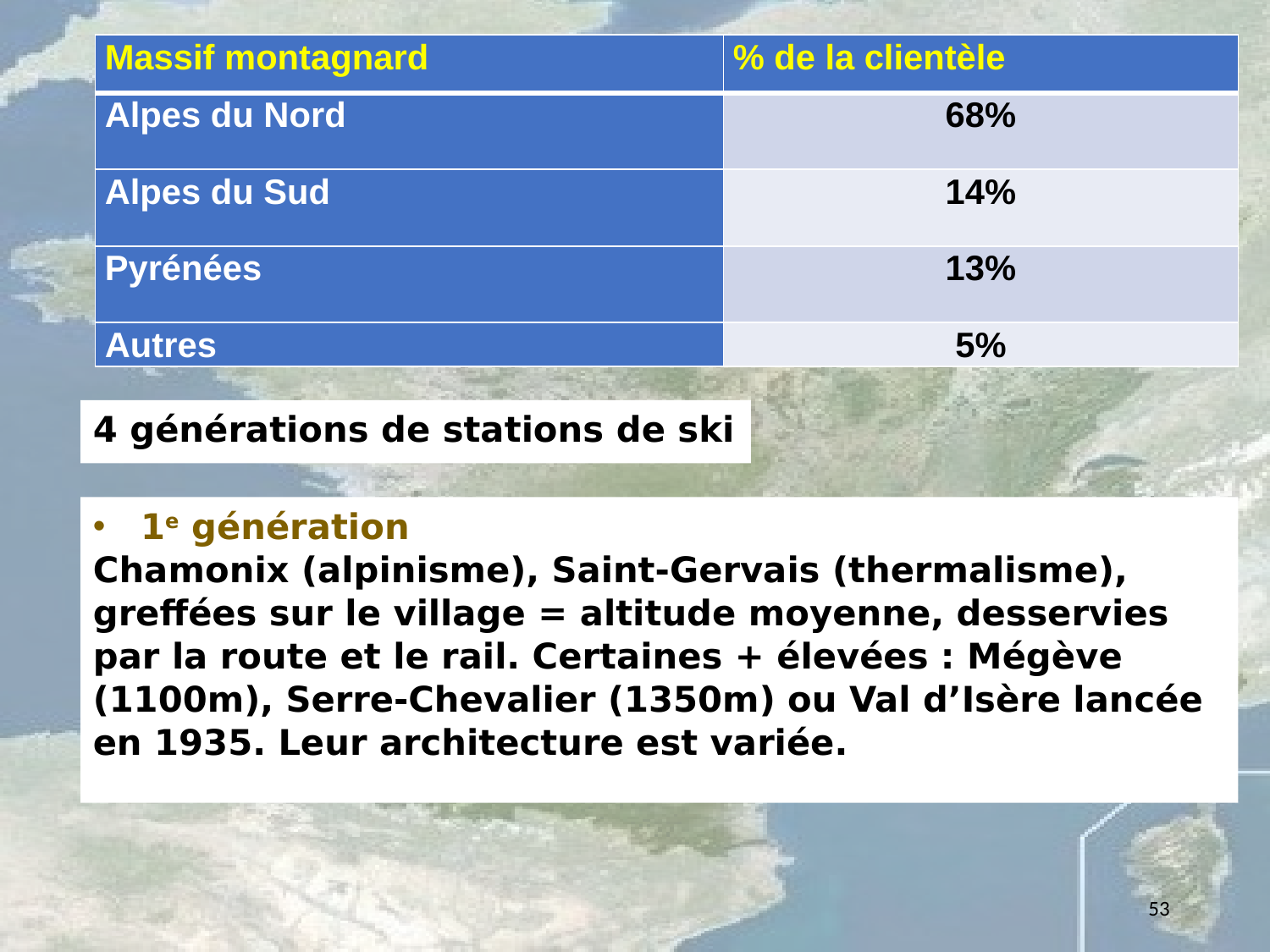

| Massif montagnard | % de la clientèle |
| --- | --- |
| Alpes du Nord | 68% |
| Alpes du Sud | 14% |
| Pyrénées | 13% |
| Autres | 5% |
4 générations de stations de ski
1e génération
Chamonix (alpinisme), Saint-Gervais (thermalisme), greffées sur le village = altitude moyenne, desservies par la route et le rail. Certaines + élevées : Mégève (1100m), Serre-Chevalier (1350m) ou Val d’Isère lancée en 1935. Leur architecture est variée.
53